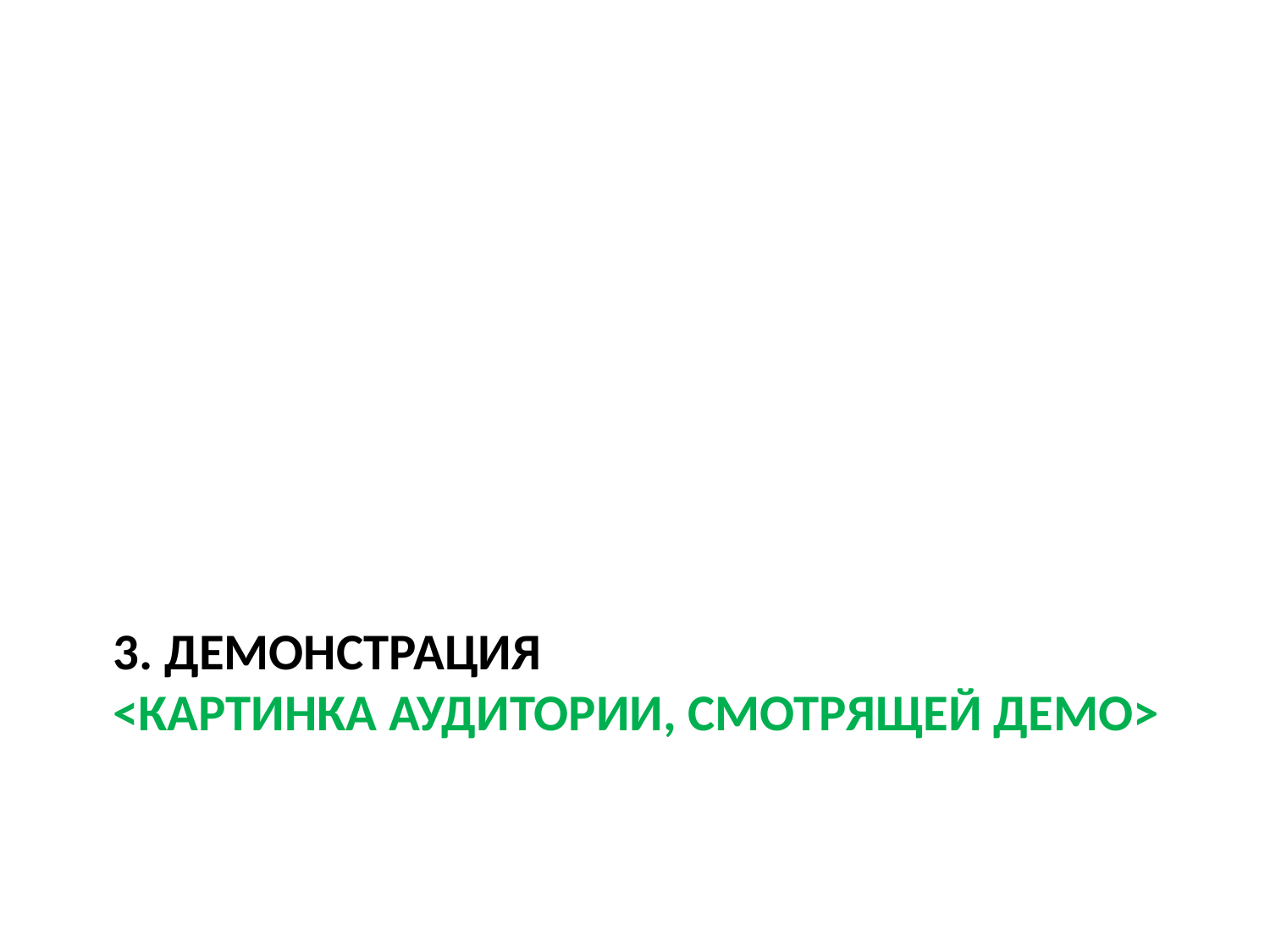

# 3. Демонстрация <картинка аудитории, смотрящей демо>